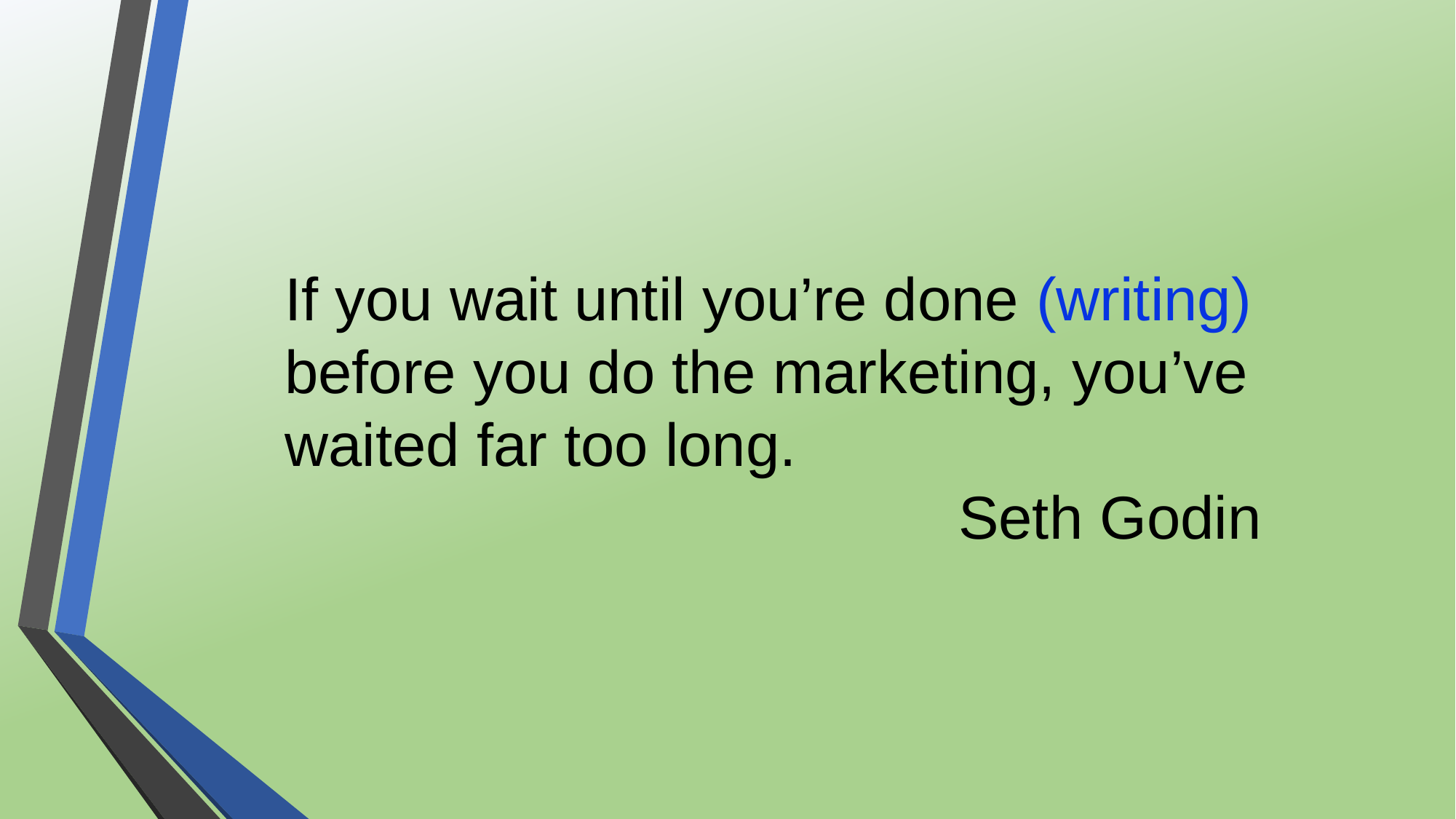

If you wait until you’re done (writing) before you do the marketing, you’ve waited far too long.
Seth Godin